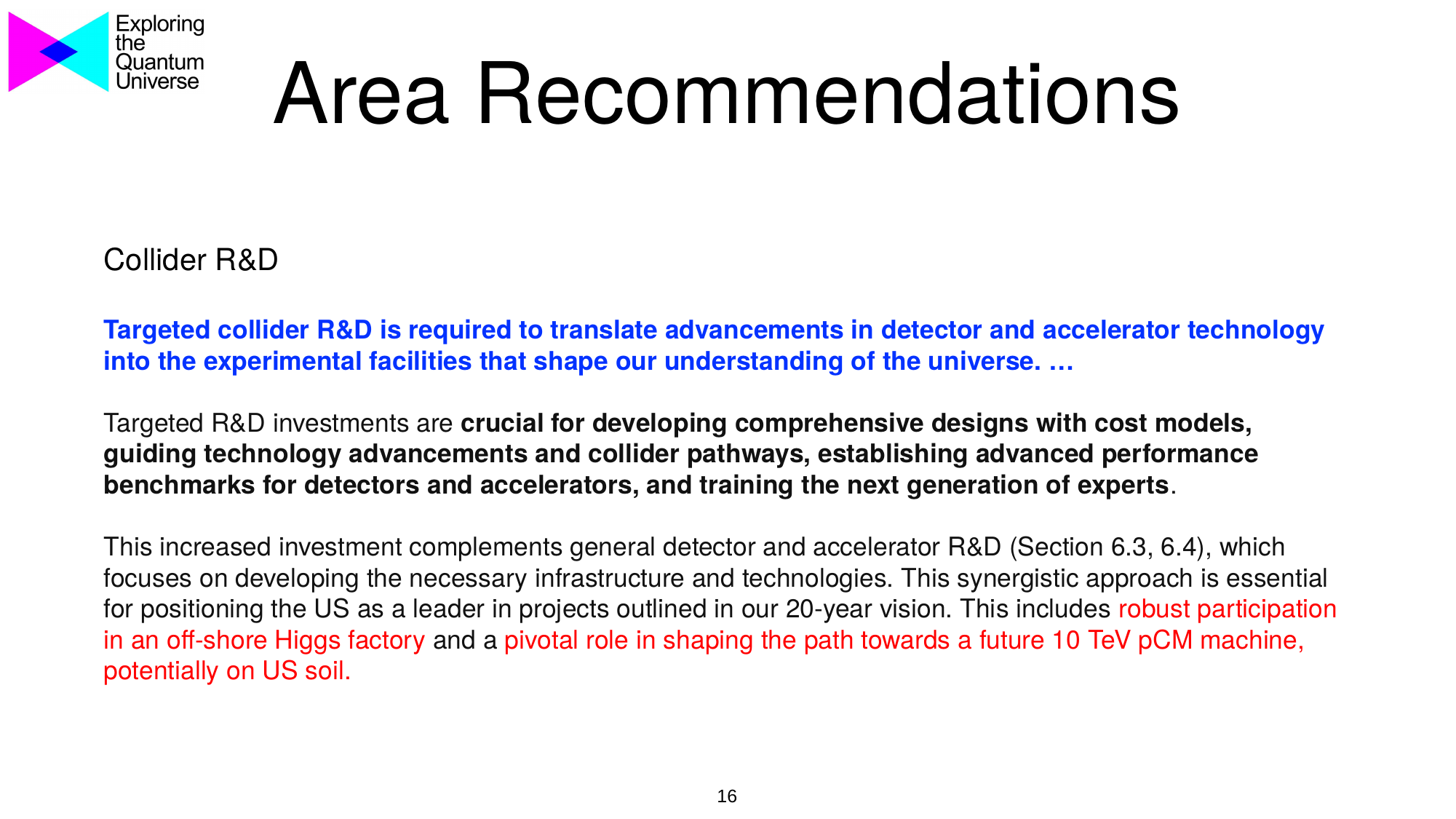

# Area Recommendations
Collider R&D

Targeted collider R&D is required to translate advancements in detector and accelerator technology into the experimental facilities that shape our understanding of the universe. …

Targeted R&D investments are crucial for developing comprehensive designs with cost models, guiding technology advancements and collider pathways, establishing advanced performance benchmarks for detectors and accelerators, and training the next generation of experts.

This increased investment complements general detector and accelerator R&D (Section 6.3, 6.4), which focuses on developing the necessary infrastructure and technologies. This synergistic approach is essential for positioning the US as a leader in projects outlined in our 20-year vision. This includes robust participation in an off-shore Higgs factory and a pivotal role in shaping the path towards a future 10 TeV pCM machine, potentially on US soil.
16